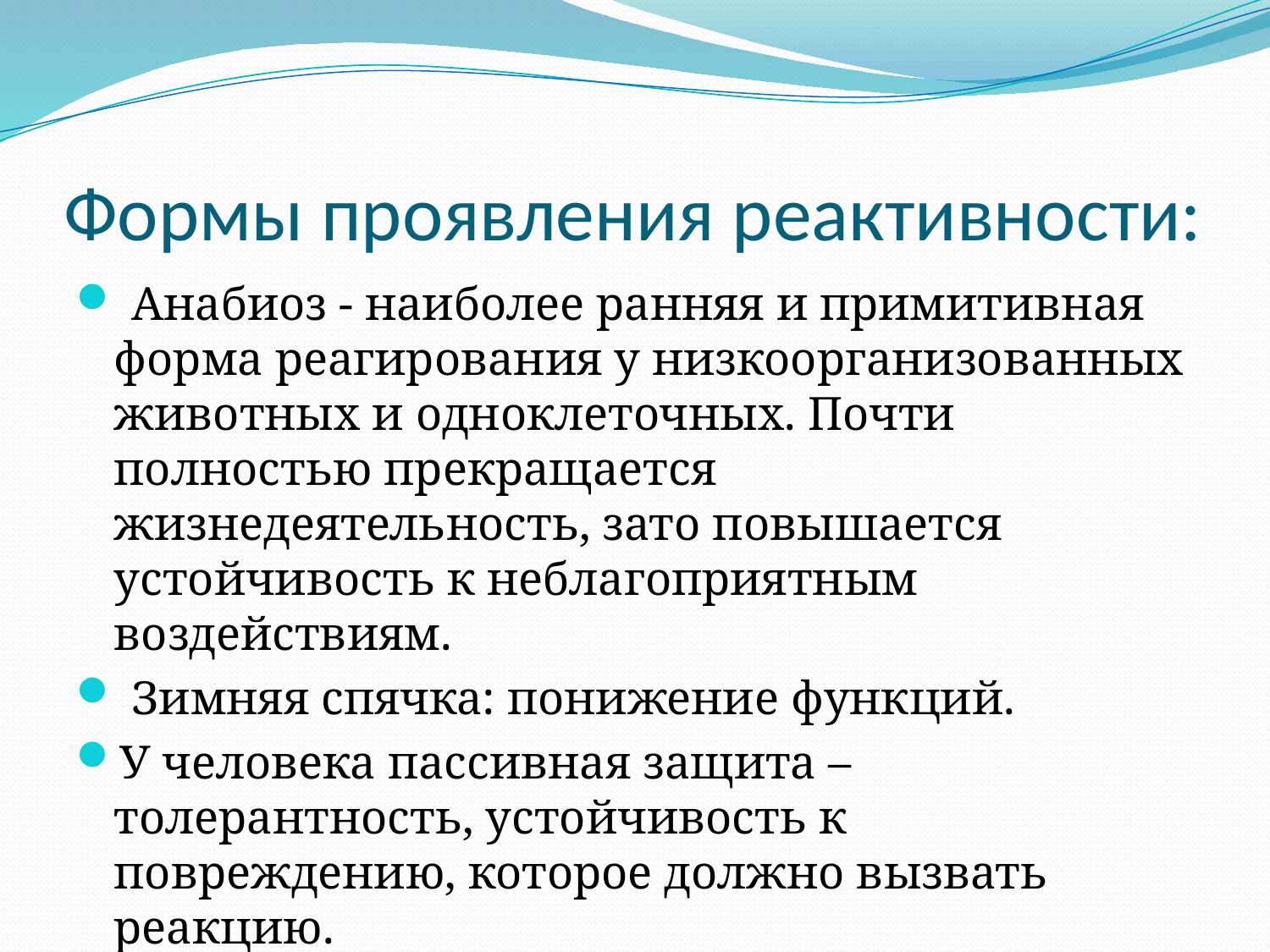

# Формы проявления реактивности:
 Анабиоз - наиболее ранняя и примитивная форма реагирования у низкоорганизованных животных и одноклеточных. Почти полностью прекращается жизнедеятельность, зато повышается устойчивость к неблагоприятным воздействиям.
 Зимняя спячка: понижение функций.
У человека пассивная защита – толерантность, устойчивость к повреждению, которое должно вызвать реакцию.